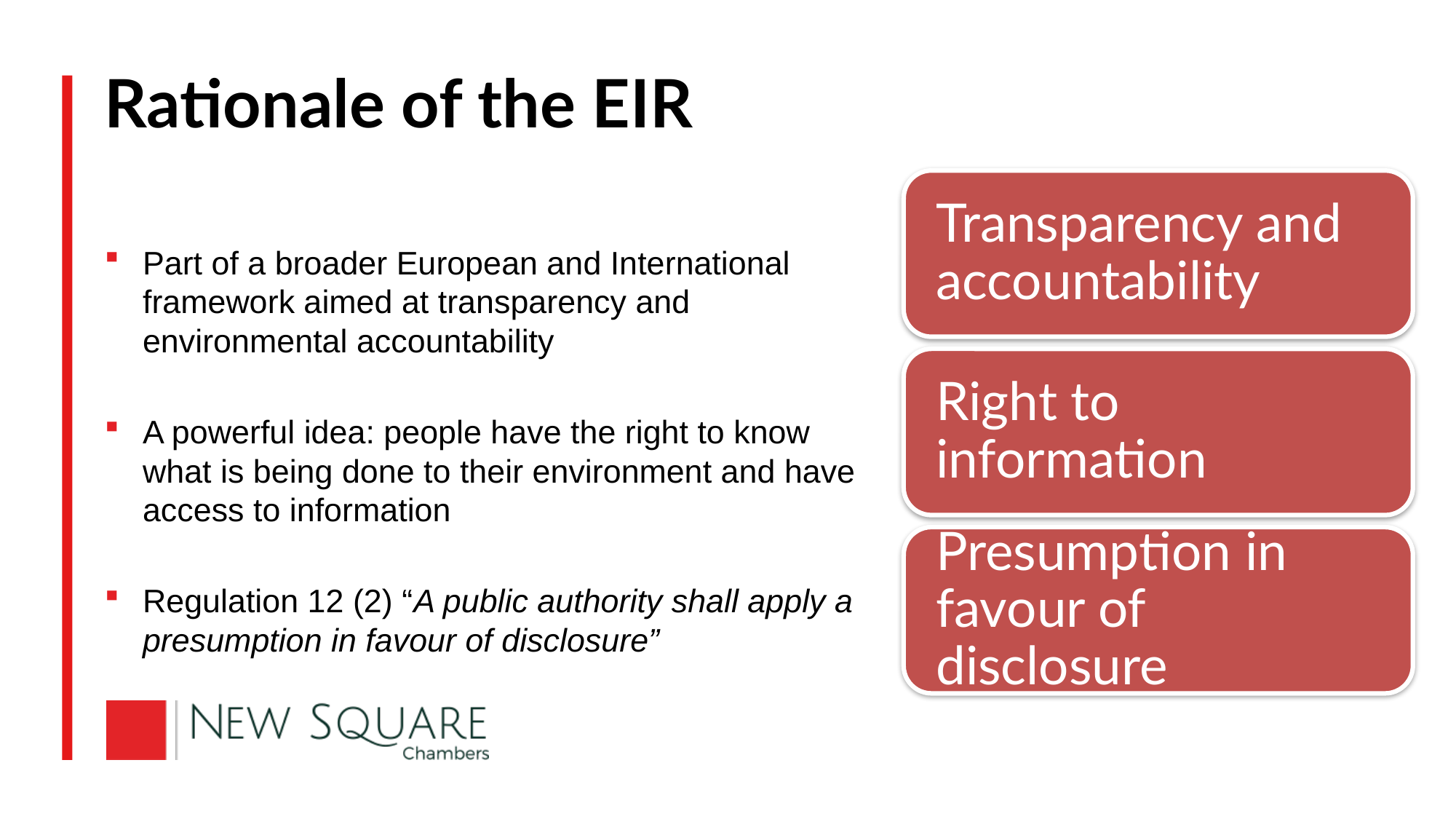

# Rationale of the EIR
Transparency and accountability
Right to information
Presumption in favour of disclosure

Part of a broader European and International framework aimed at transparency and environmental accountability

A powerful idea: people have the right to know what is being done to their environment and have access to information

Regulation 12 (2) “A public authority shall apply a presumption in favour of disclosure”